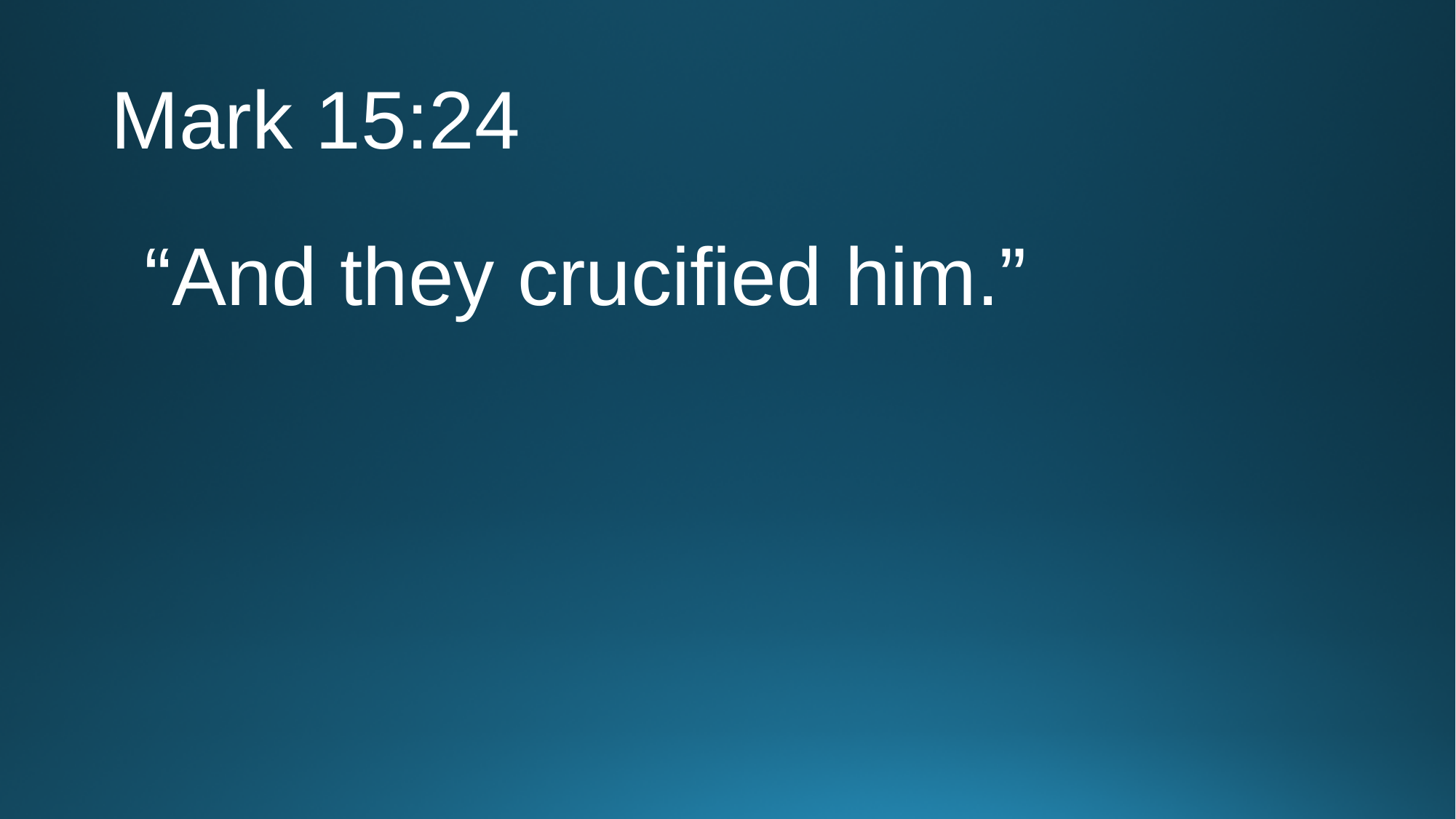

# Mark 15:24
“And they crucified him.”